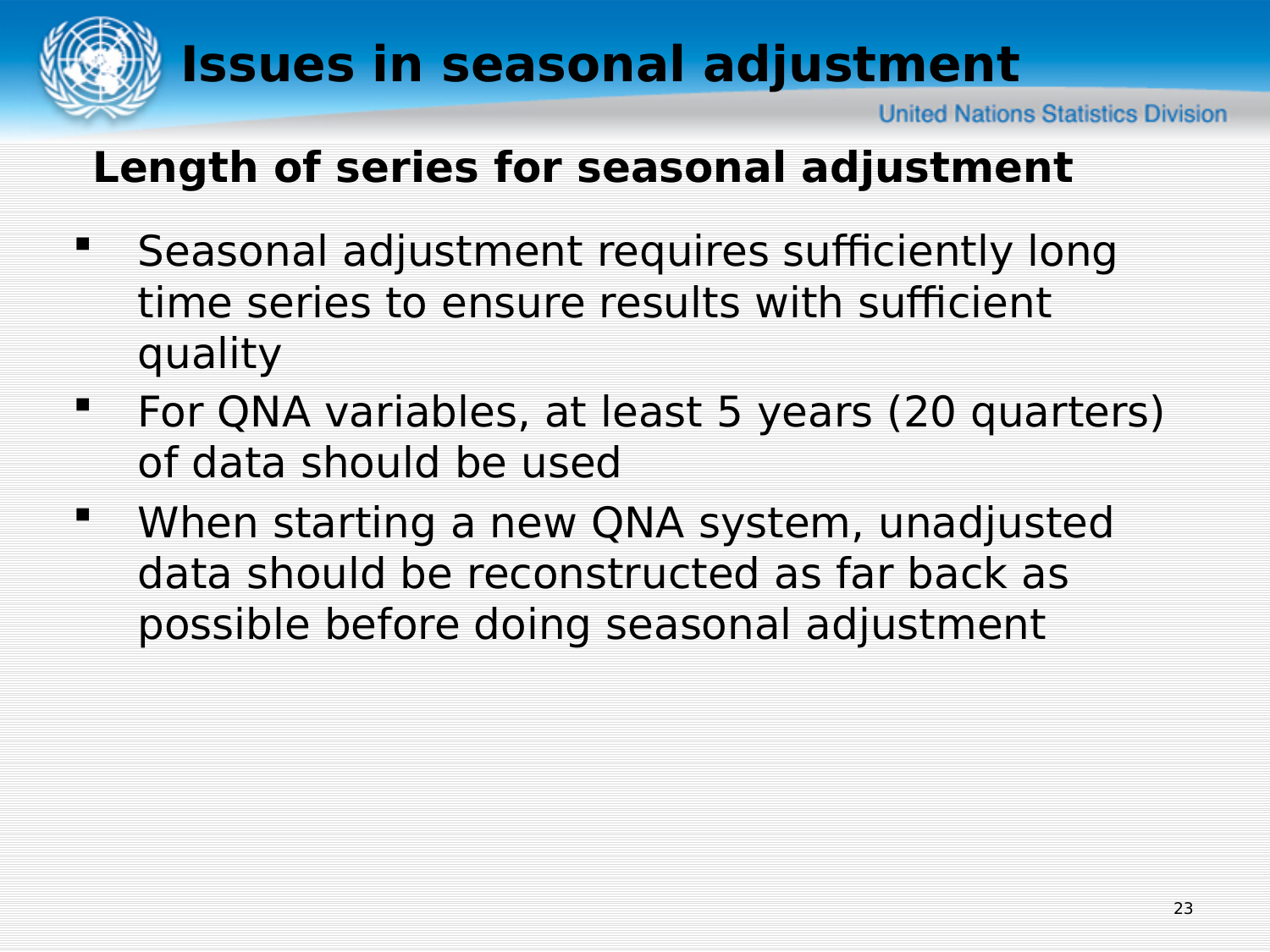

Issues in seasonal adjustment
Length of series for seasonal adjustment
Seasonal adjustment requires sufficiently long time series to ensure results with sufficient quality
For QNA variables, at least 5 years (20 quarters) of data should be used
When starting a new QNA system, unadjusted data should be reconstructed as far back as possible before doing seasonal adjustment

23